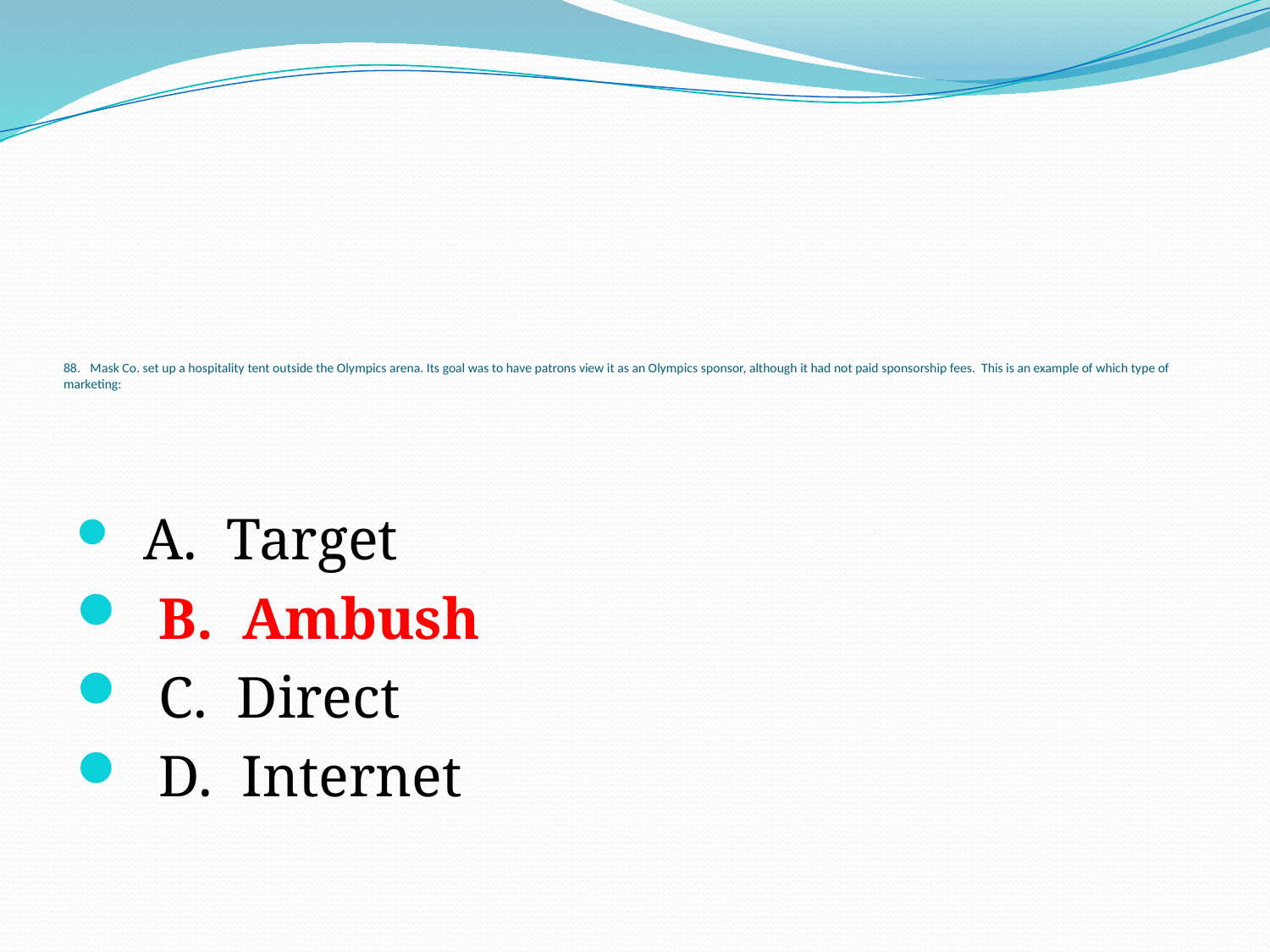

# 88.	Mask Co. set up a hospitality tent outside the Olympics arena. Its goal was to have patrons view it as an Olympics sponsor, although it had not paid sponsorship fees.  This is an example of which type of marketing:
  A.  Target
  B.  Ambush
  C.  Direct
  D.  Internet